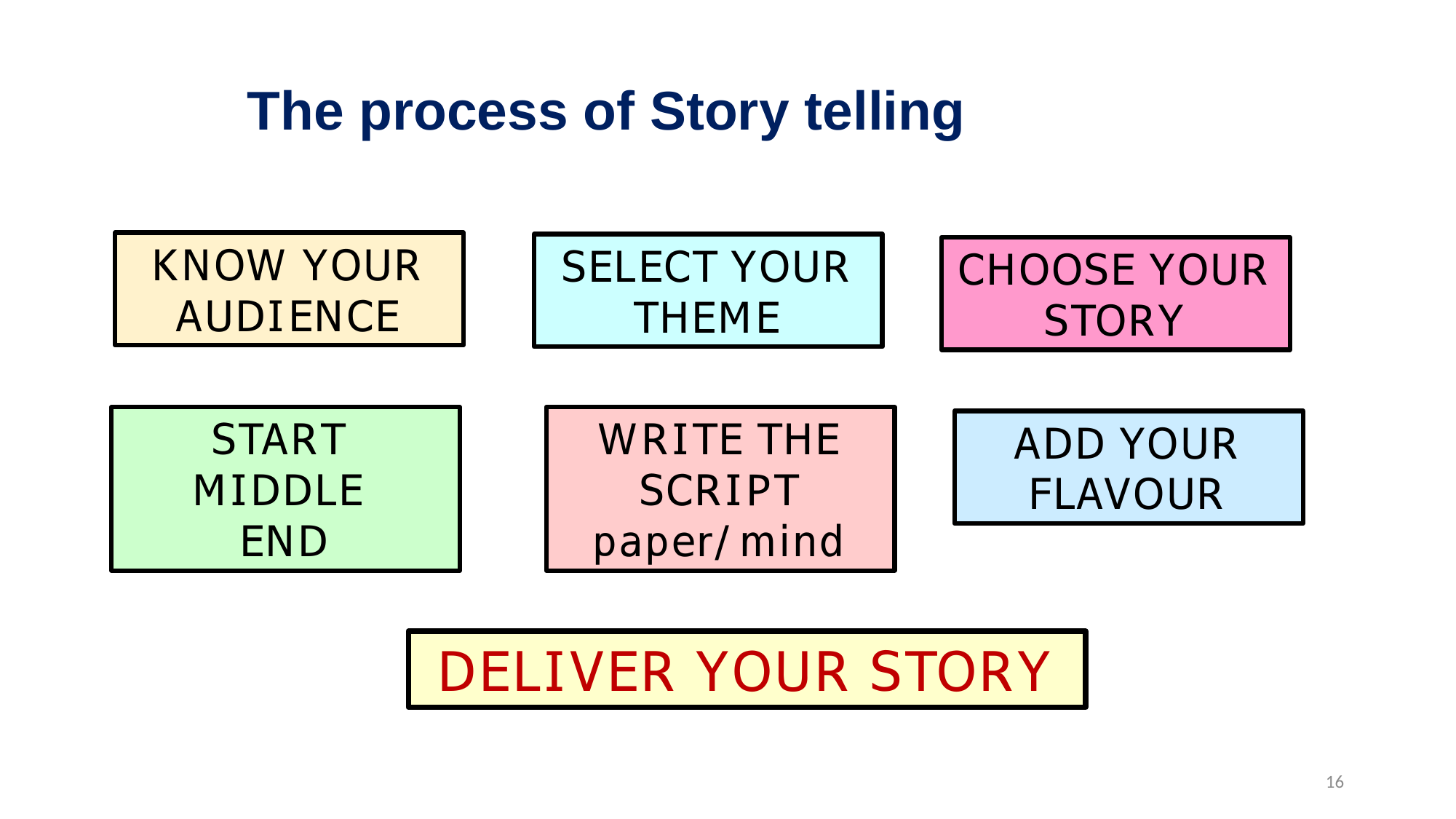

The process of Story telling
KNOW YOUR AUDIENCE
SELECT YOUR THEME
CHOOSE YOUR STORY
WRITE THE SCRIPT paper/mind
START
MIDDLE
END
ADD YOUR FLAVOUR
DELIVER YOUR STORY
16